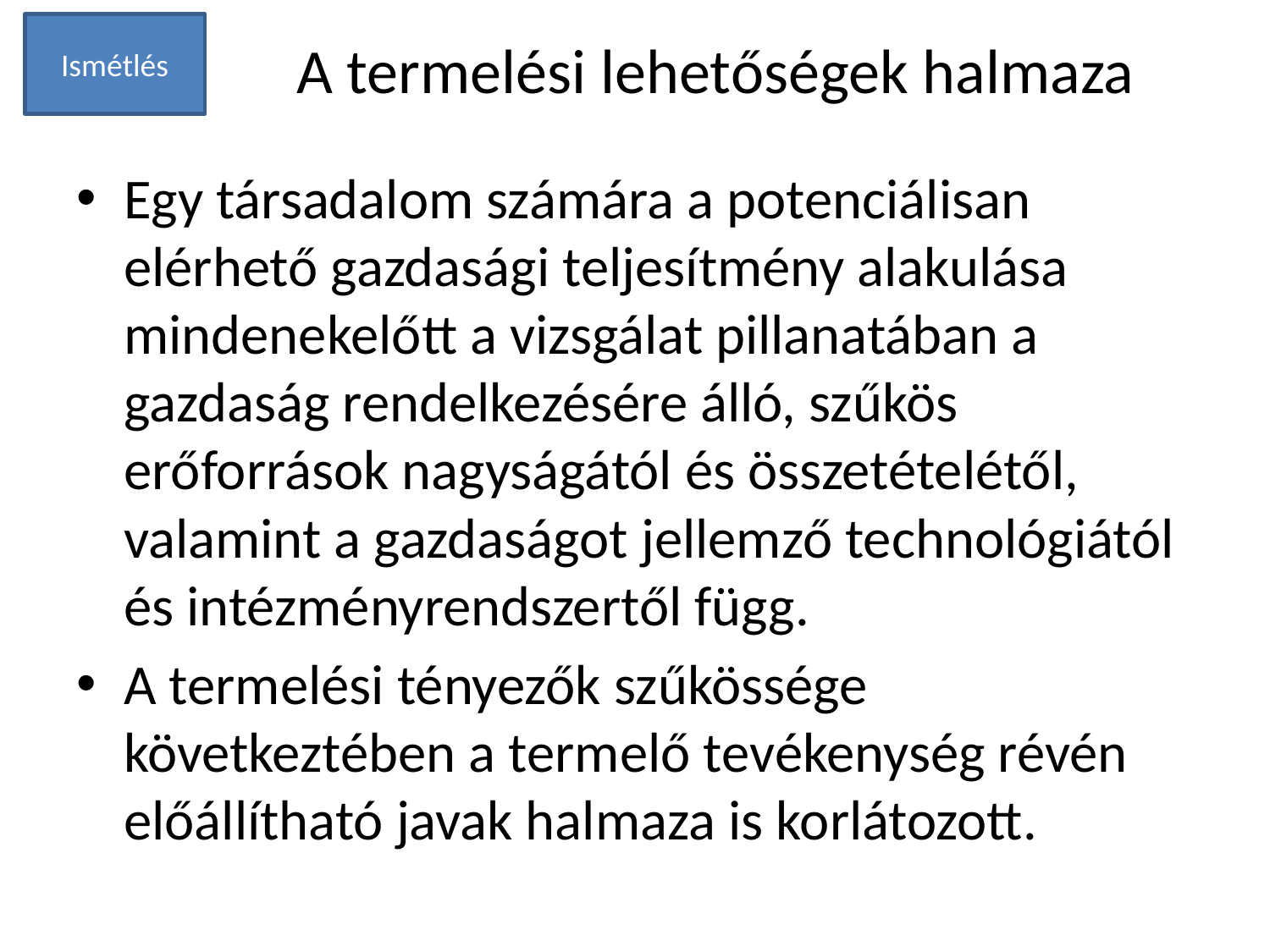

# A termelési lehetőségek halmaza
Ismétlés
Egy társadalom számára a potenciálisan elérhető gazdasági teljesítmény alakulása mindenekelőtt a vizsgálat pillanatában a gazdaság rendelkezésére álló, szűkös erőforrások nagyságától és összetételétől, valamint a gazdaságot jellemző technológiától és intézményrendszertől függ.
A termelési tényezők szűkössége következtében a termelő tevékenység révén előállítható javak halmaza is korlátozott.